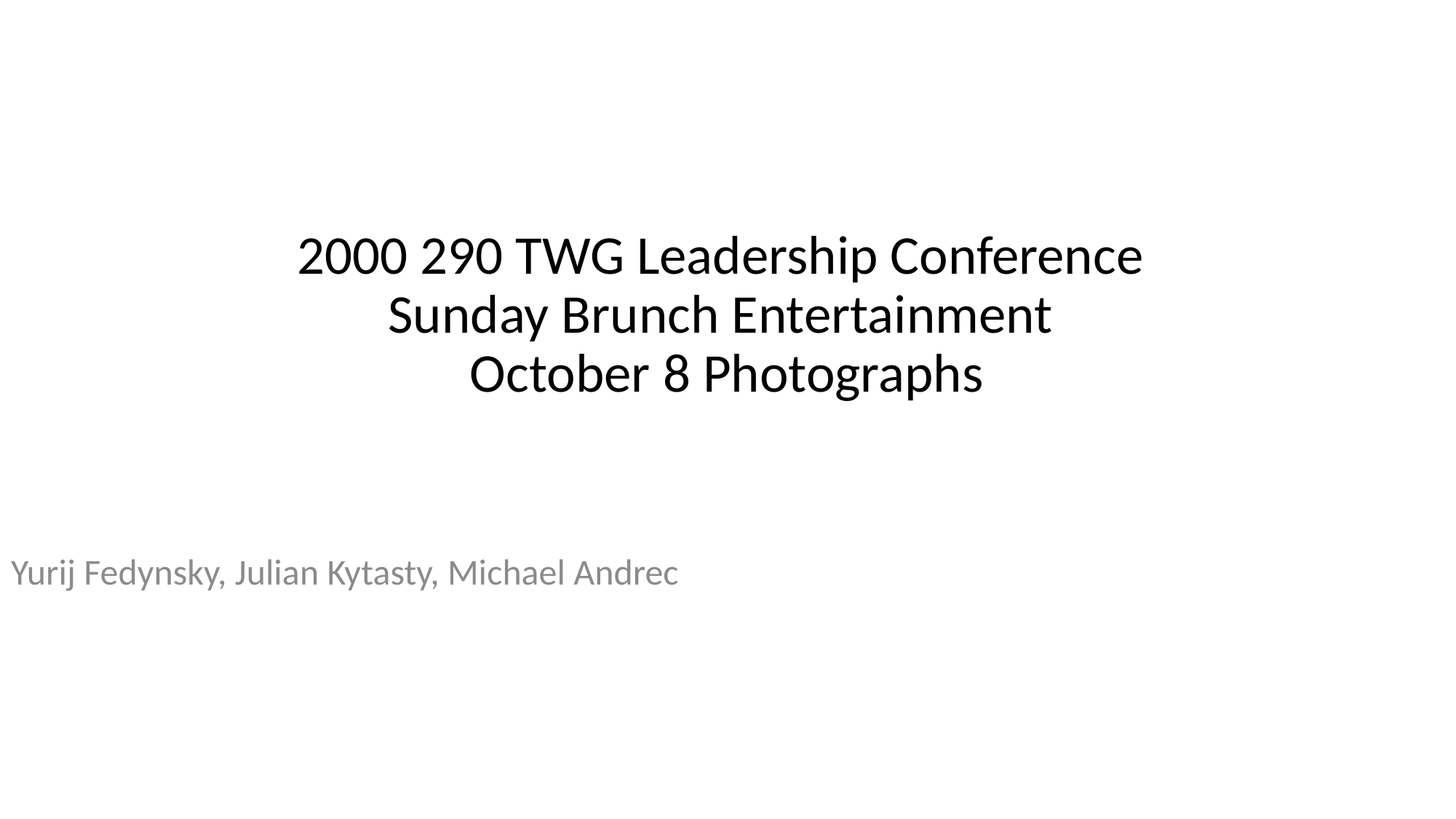

# 2000 290 TWG Leadership Conference Sunday Brunch Entertainment October 8 Photographs
Yurij Fedynsky, Julian Kytasty, Michael Andrec